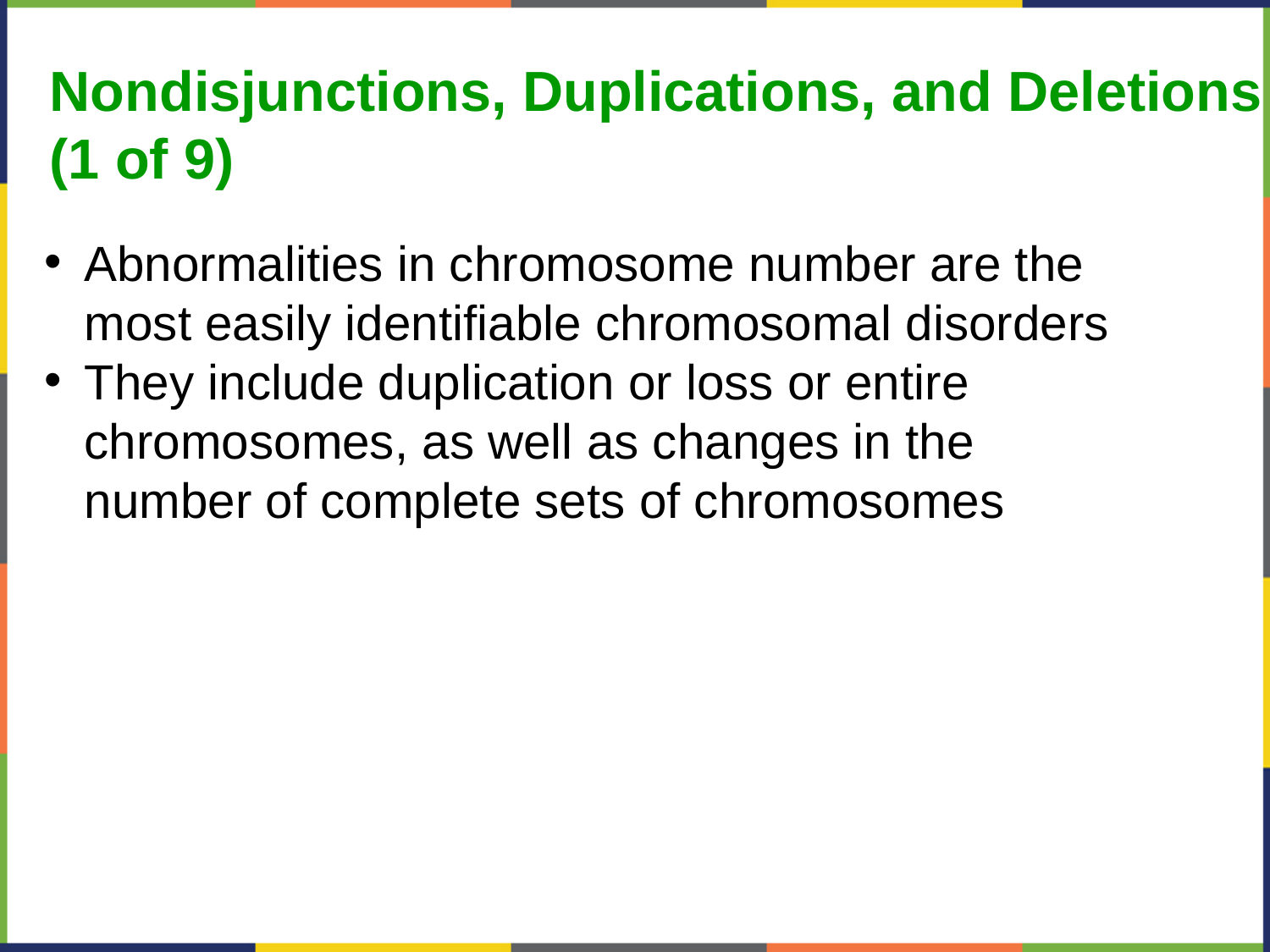

Nondisjunctions, Duplications, and Deletions
(1 of 9)
Abnormalities in chromosome number are the most easily identifiable chromosomal disorders
They include duplication or loss or entire chromosomes, as well as changes in the number of complete sets of chromosomes